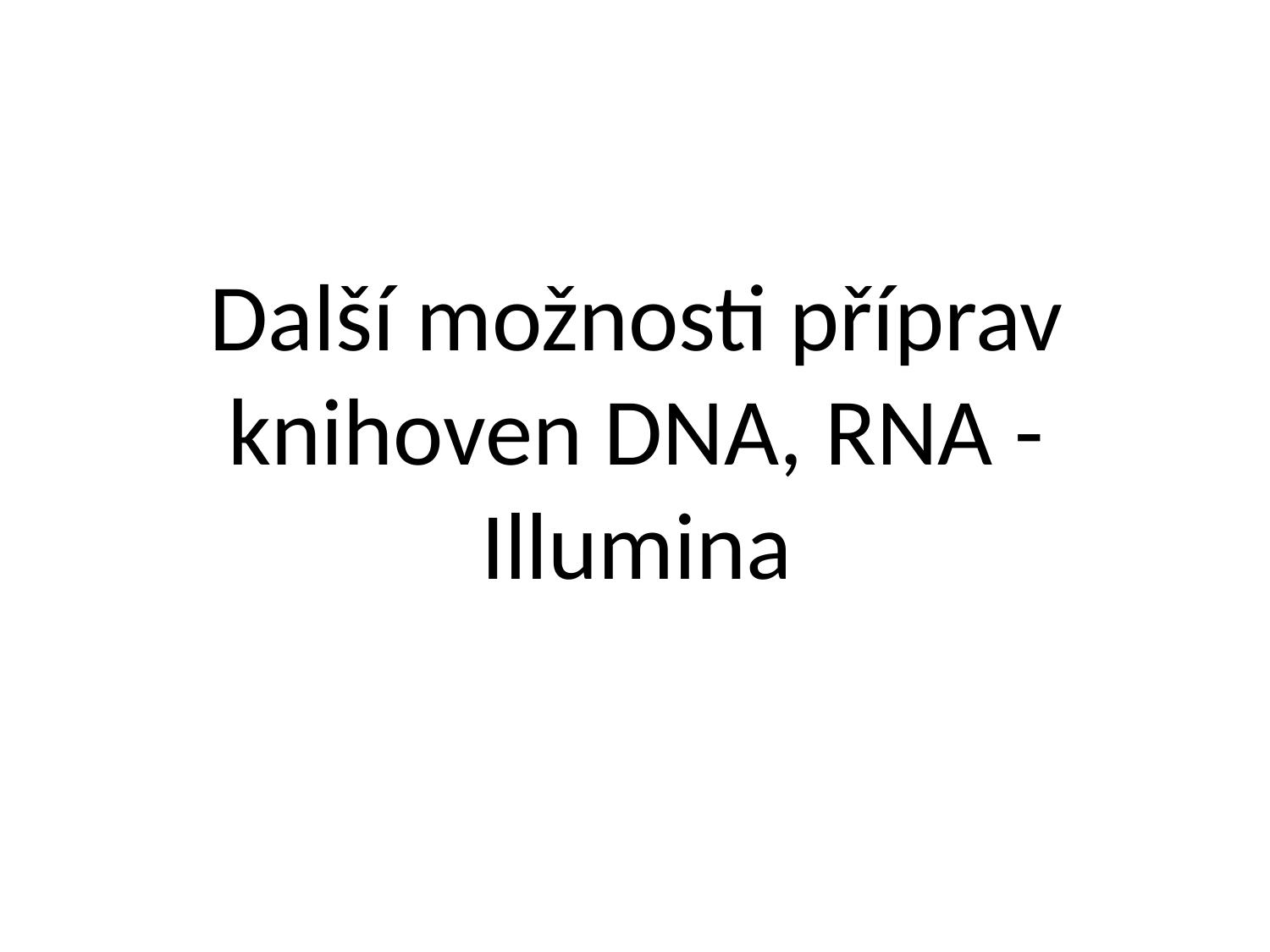

# Další možnosti příprav knihoven DNA, RNA - Illumina